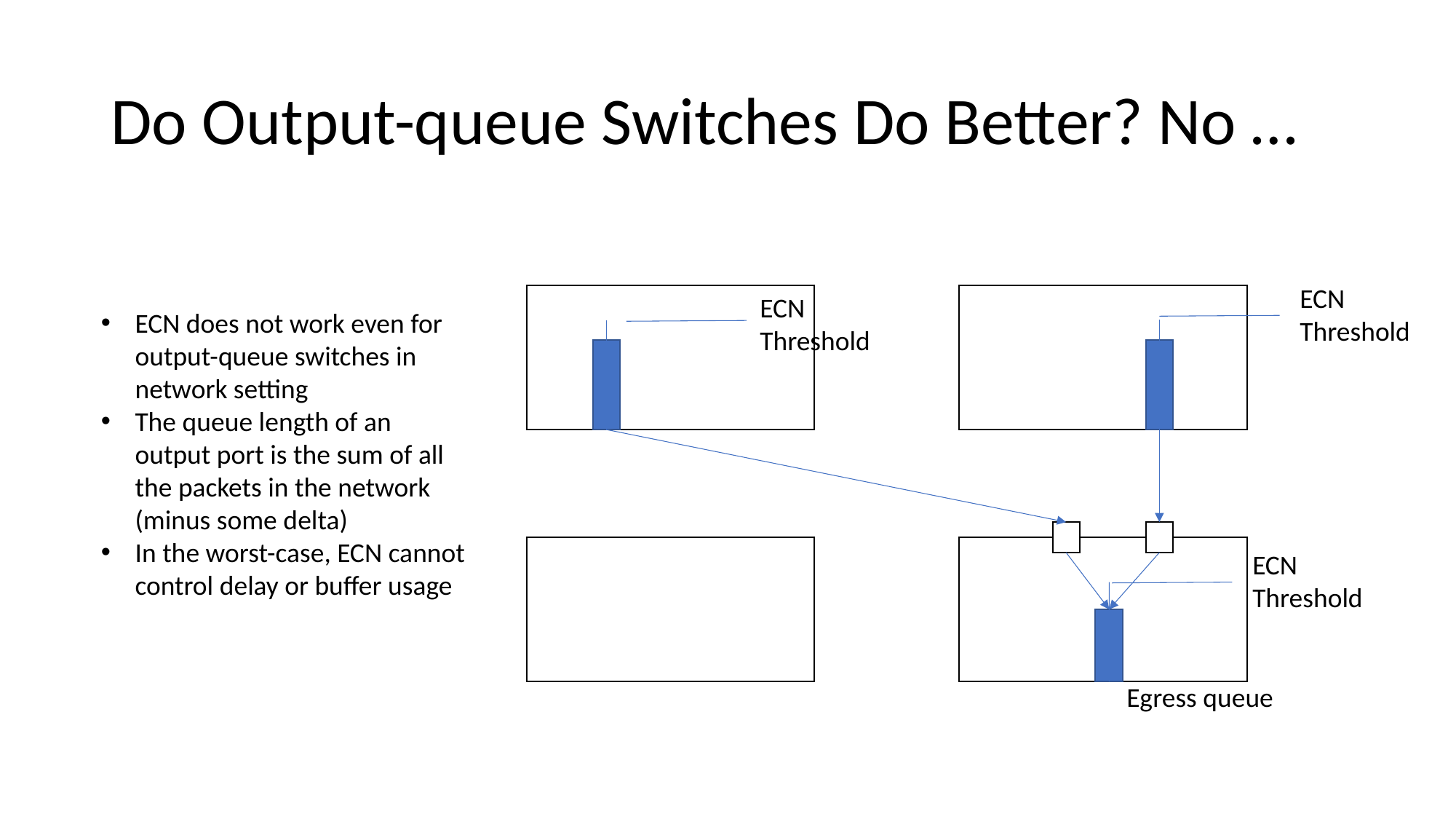

# Do Output-queue Switches Do Better? No …
ECN
Threshold
ECN
Threshold

ECN does not work even for output-queue switches in network setting
The queue length of an output port is the sum of all the packets in the network (minus some delta)
In the worst-case, ECN cannot control delay or buffer usage

ECN
Threshold

Egress queue